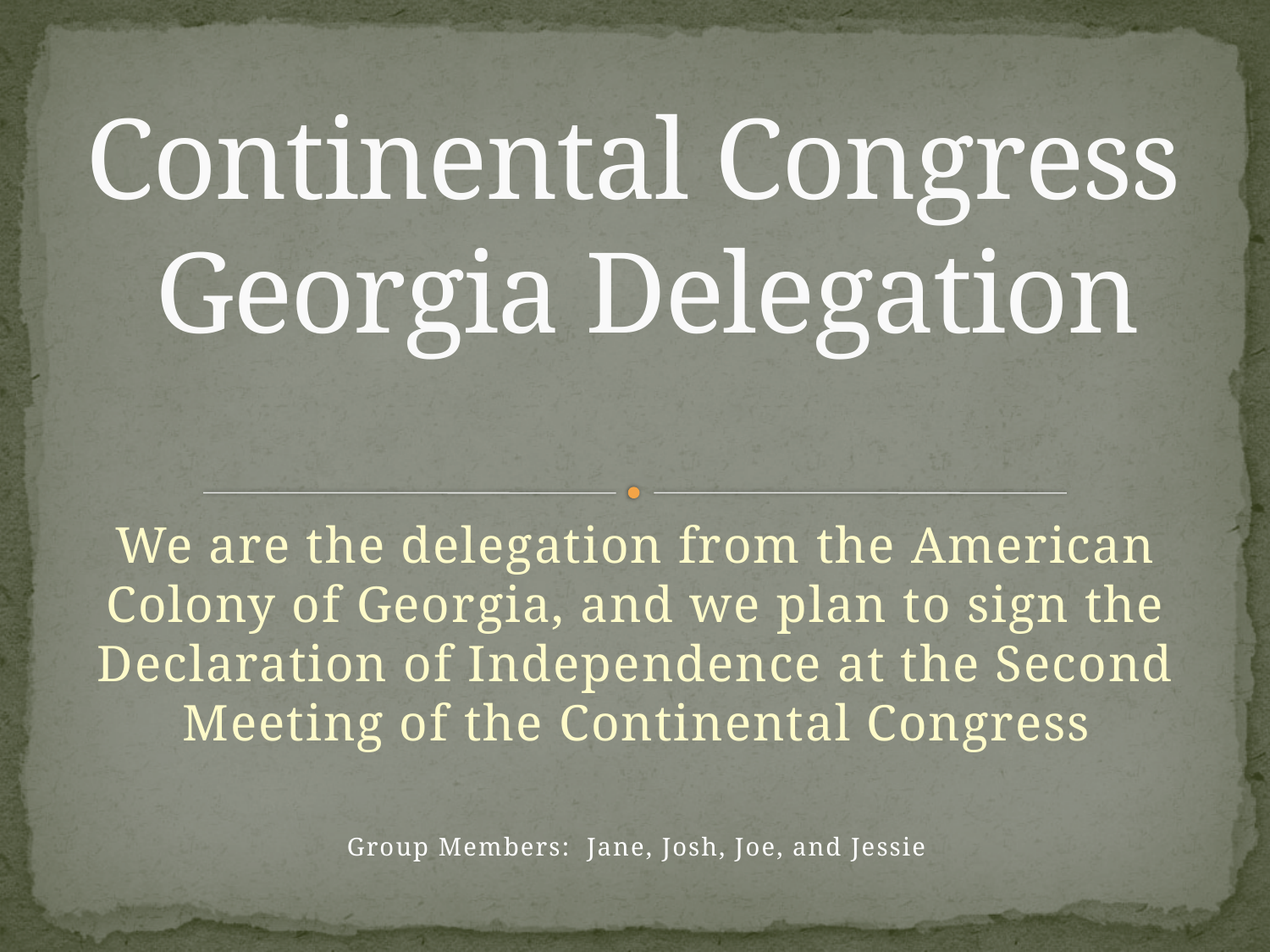

# Continental Congress Georgia Delegation
We are the delegation from the American Colony of Georgia, and we plan to sign the Declaration of Independence at the Second Meeting of the Continental Congress

Group Members:  Jane, Josh, Joe, and Jessie